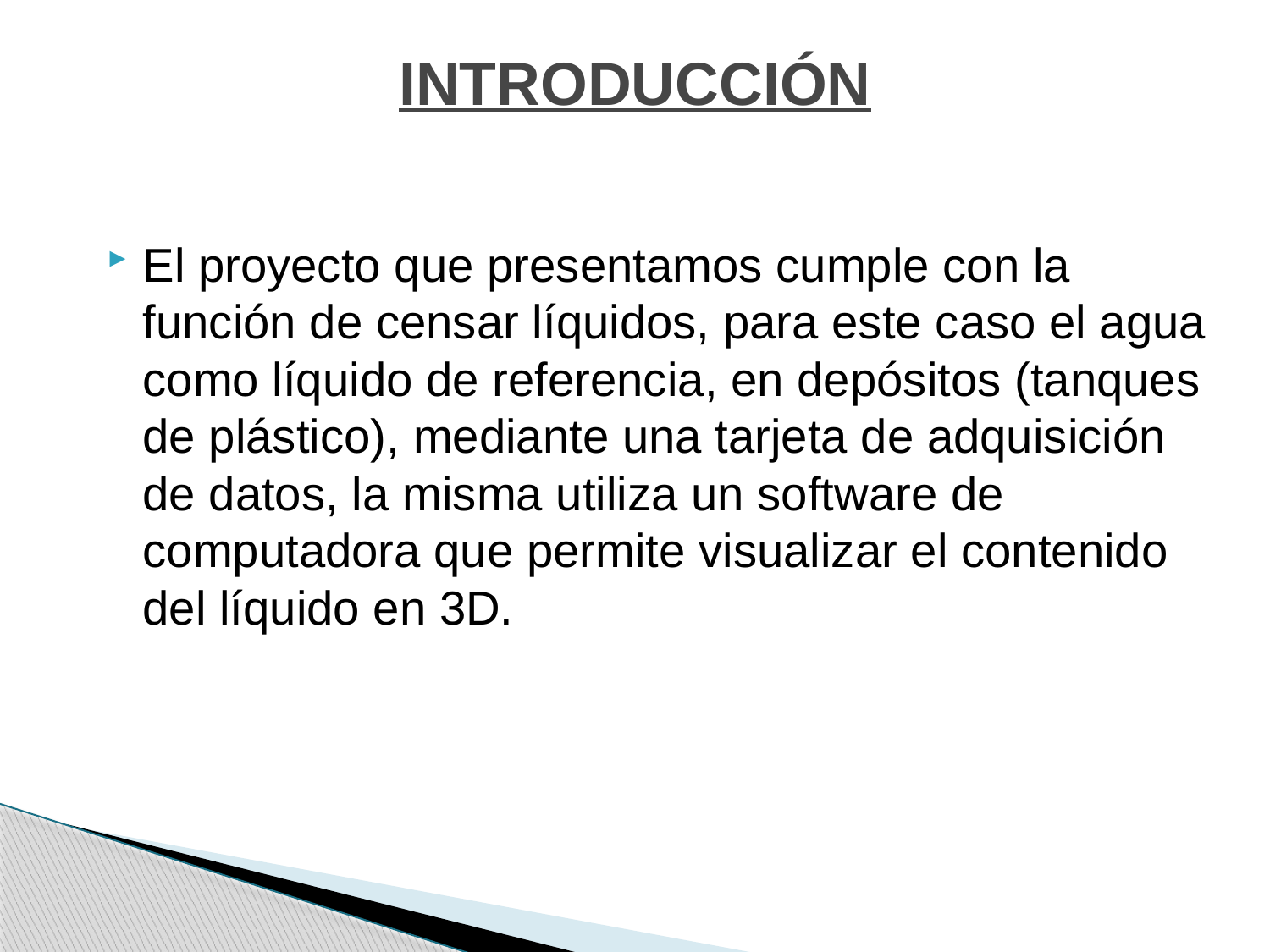

# INTRODUCCIÓN
El proyecto que presentamos cumple con la función de censar líquidos, para este caso el agua como líquido de referencia, en depósitos (tanques de plástico), mediante una tarjeta de adquisición de datos, la misma utiliza un software de computadora que permite visualizar el contenido del líquido en 3D.